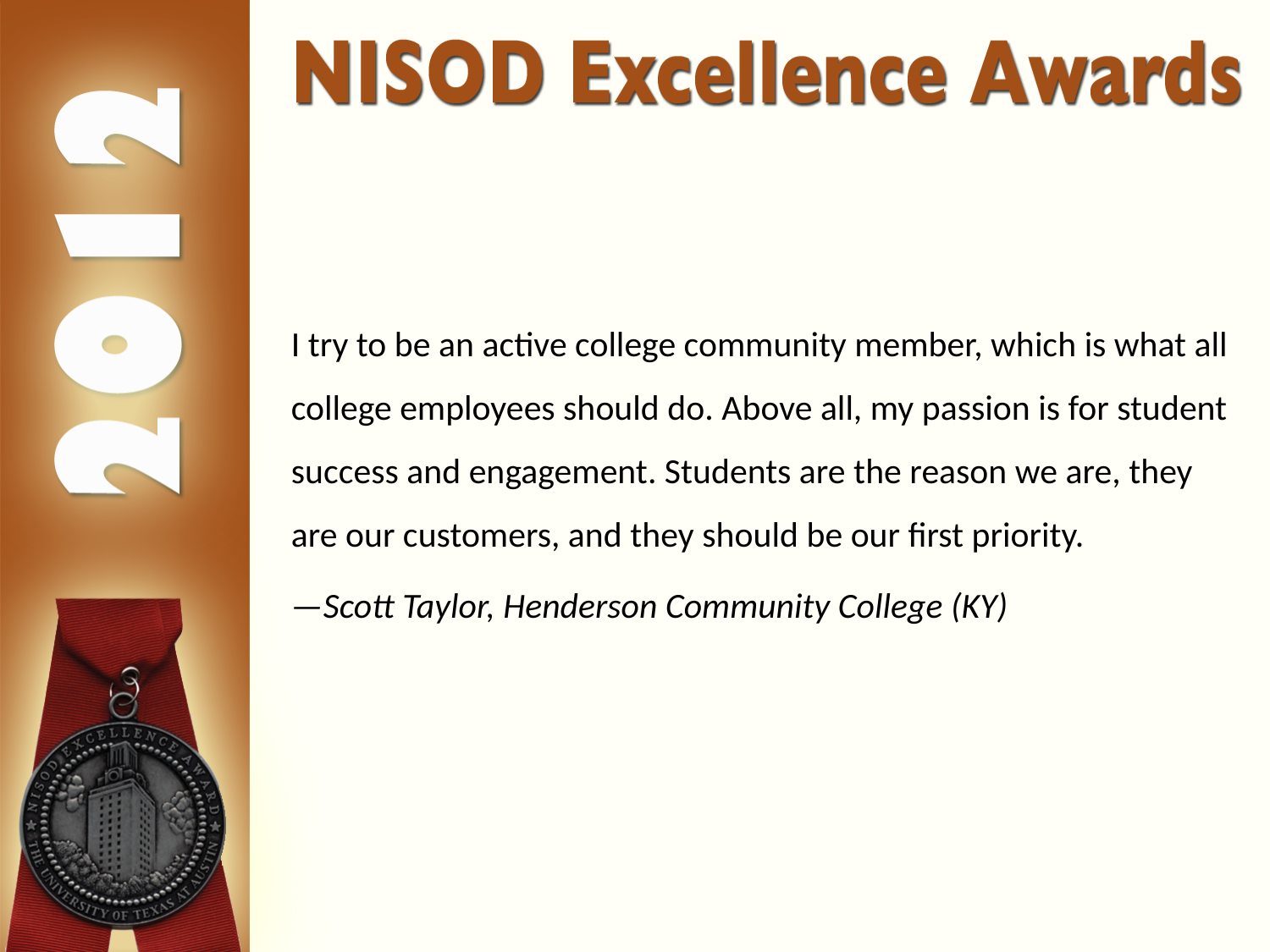

I try to be an active college community member, which is what all college employees should do. Above all, my passion is for student success and engagement. Students are the reason we are, they are our customers, and they should be our first priority.
—Scott Taylor, Henderson Community College (KY)